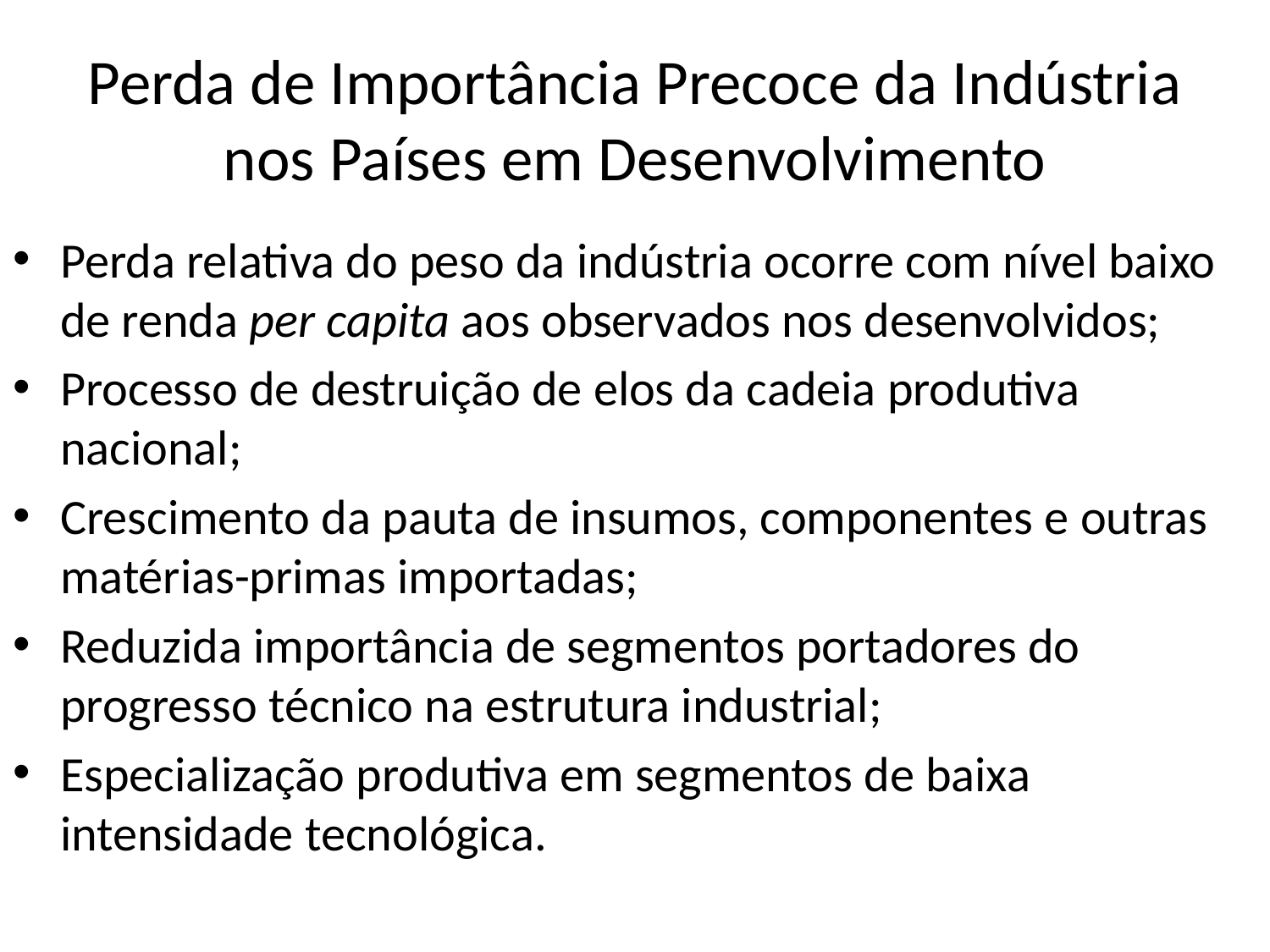

# Perda de Importância Precoce da Indústria nos Países em Desenvolvimento
Perda relativa do peso da indústria ocorre com nível baixo de renda per capita aos observados nos desenvolvidos;
Processo de destruição de elos da cadeia produtiva nacional;
Crescimento da pauta de insumos, componentes e outras matérias-primas importadas;
Reduzida importância de segmentos portadores do progresso técnico na estrutura industrial;
Especialização produtiva em segmentos de baixa intensidade tecnológica.